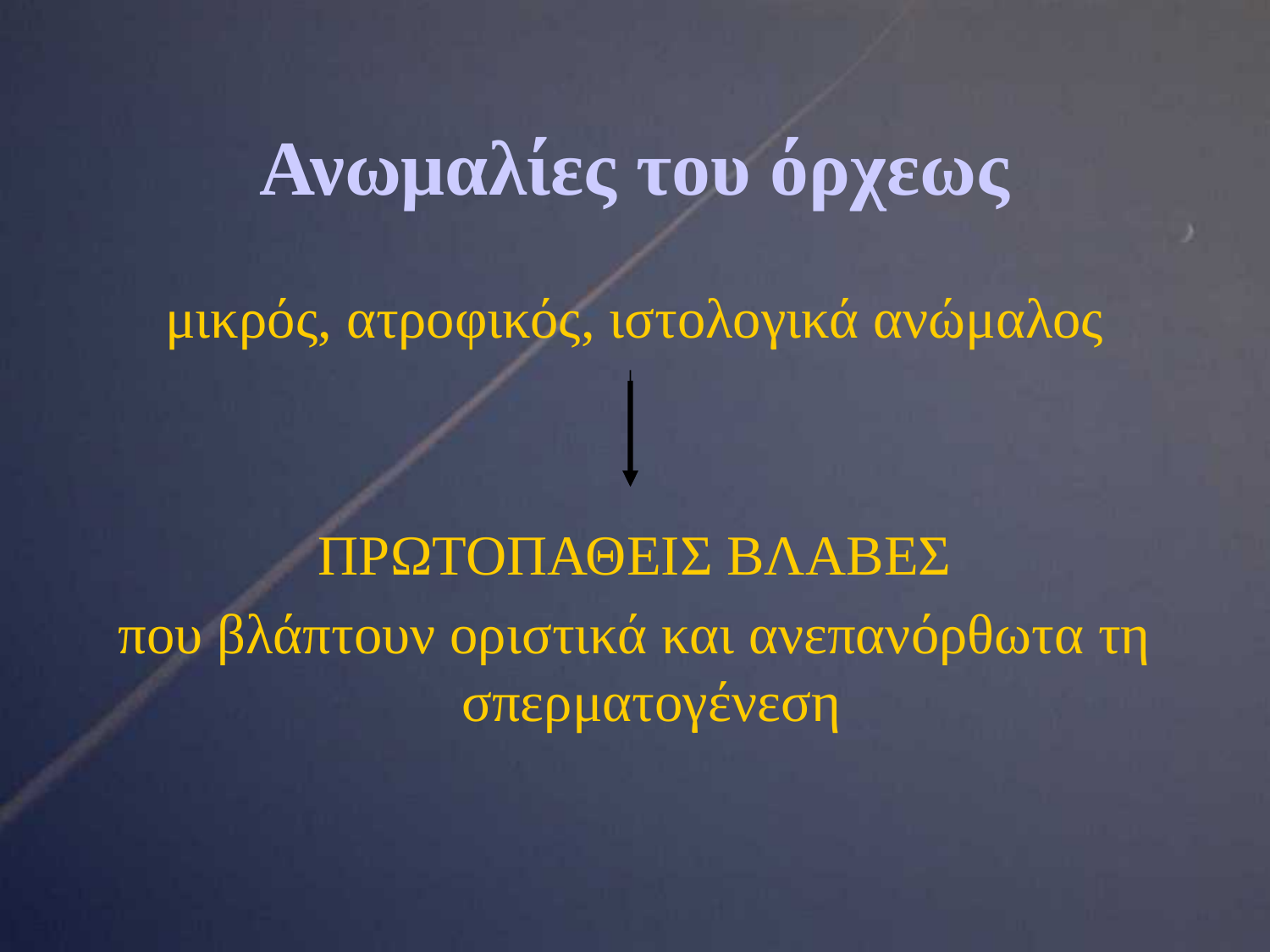

# Ανωμαλίες του όρχεως
μικρός, ατροφικός, ιστολογικά ανώμαλος

ΠΡΩΤΟΠΑΘΕΙΣ ΒΛΑΒΕΣ
που βλάπτουν οριστικά και ανεπανόρθωτα τη σπερματογένεση